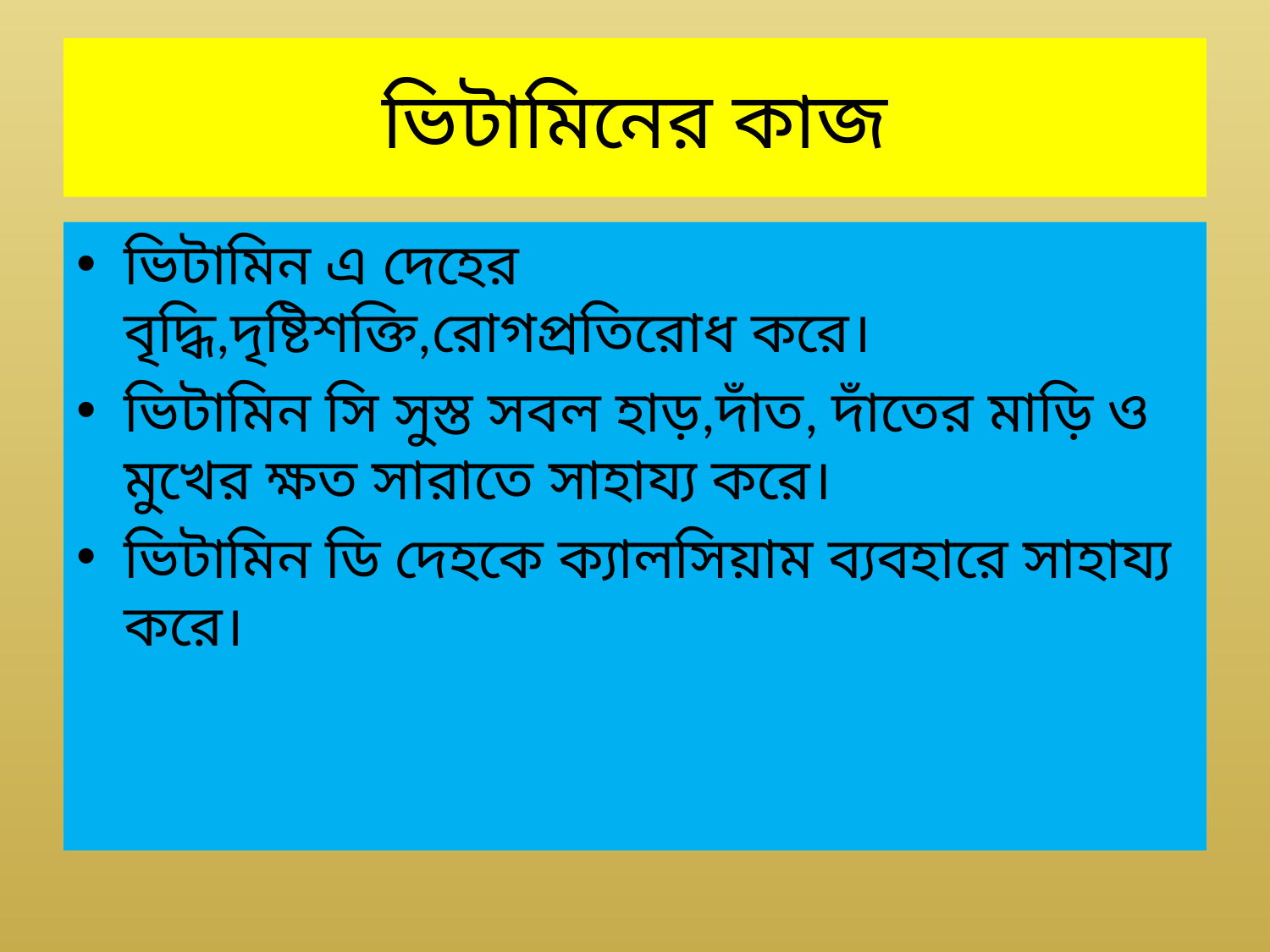

# ভিটামিনের কাজ
ভিটামিন এ দেহের         বৃদ্ধি,দৃষ্টিশক্তি,রোগপ্রতিরোধ করে।
ভিটামিন সি সুস্ত সবল হাড়,দাঁত, দাঁতের মাড়ি ও মুখের ক্ষত সারাতে সাহায্য করে।
ভিটামিন ডি দেহকে ক্যালসিয়াম ব্যবহারে সাহায্য করে।